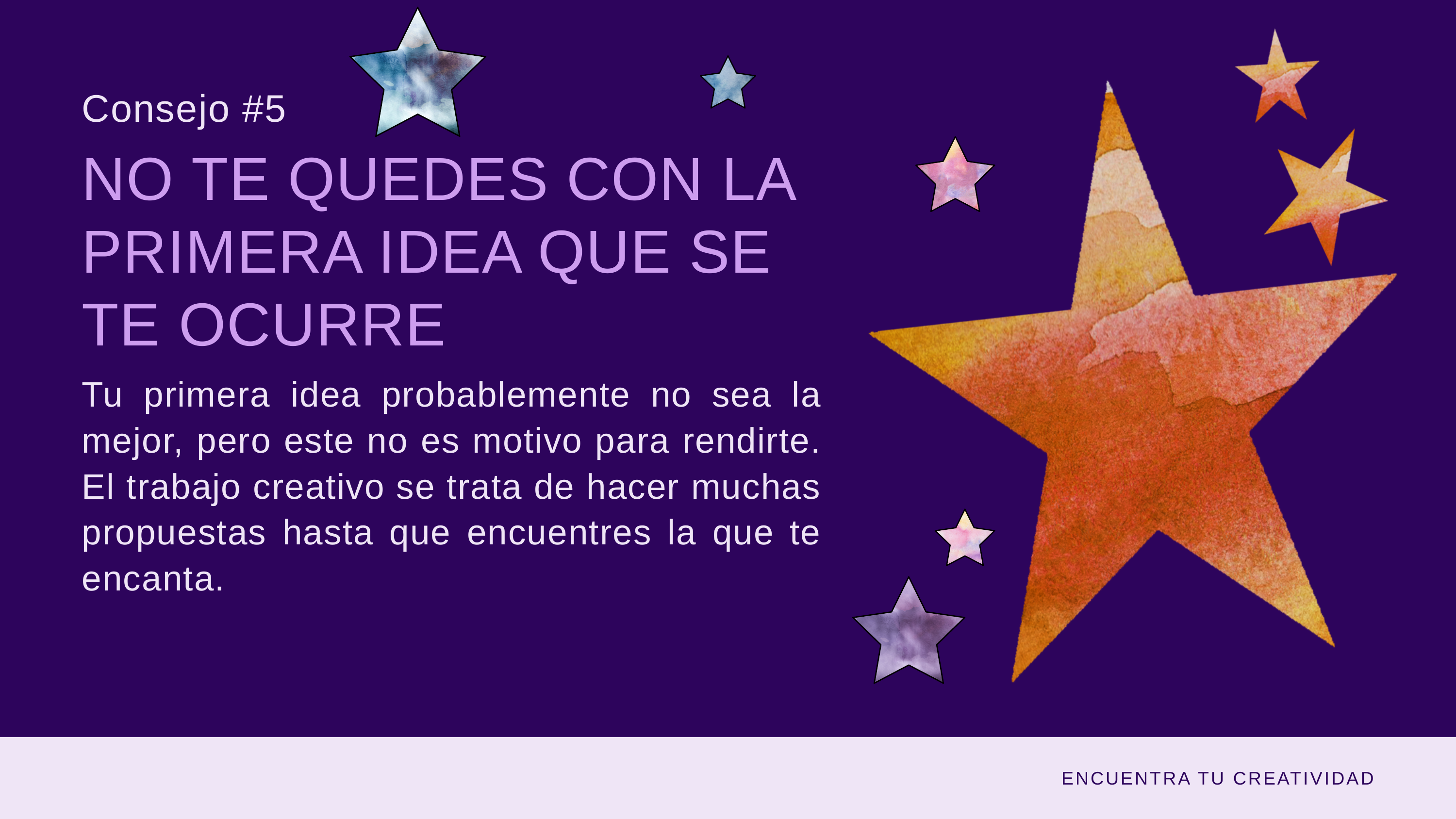

Consejo #5
NO TE QUEDES CON LA PRIMERA IDEA QUE SE TE OCURRE
Tu primera idea probablemente no sea la mejor, pero este no es motivo para rendirte. El trabajo creativo se trata de hacer muchas propuestas hasta que encuentres la que te encanta.

ENCUENTRA TU CREATIVIDAD